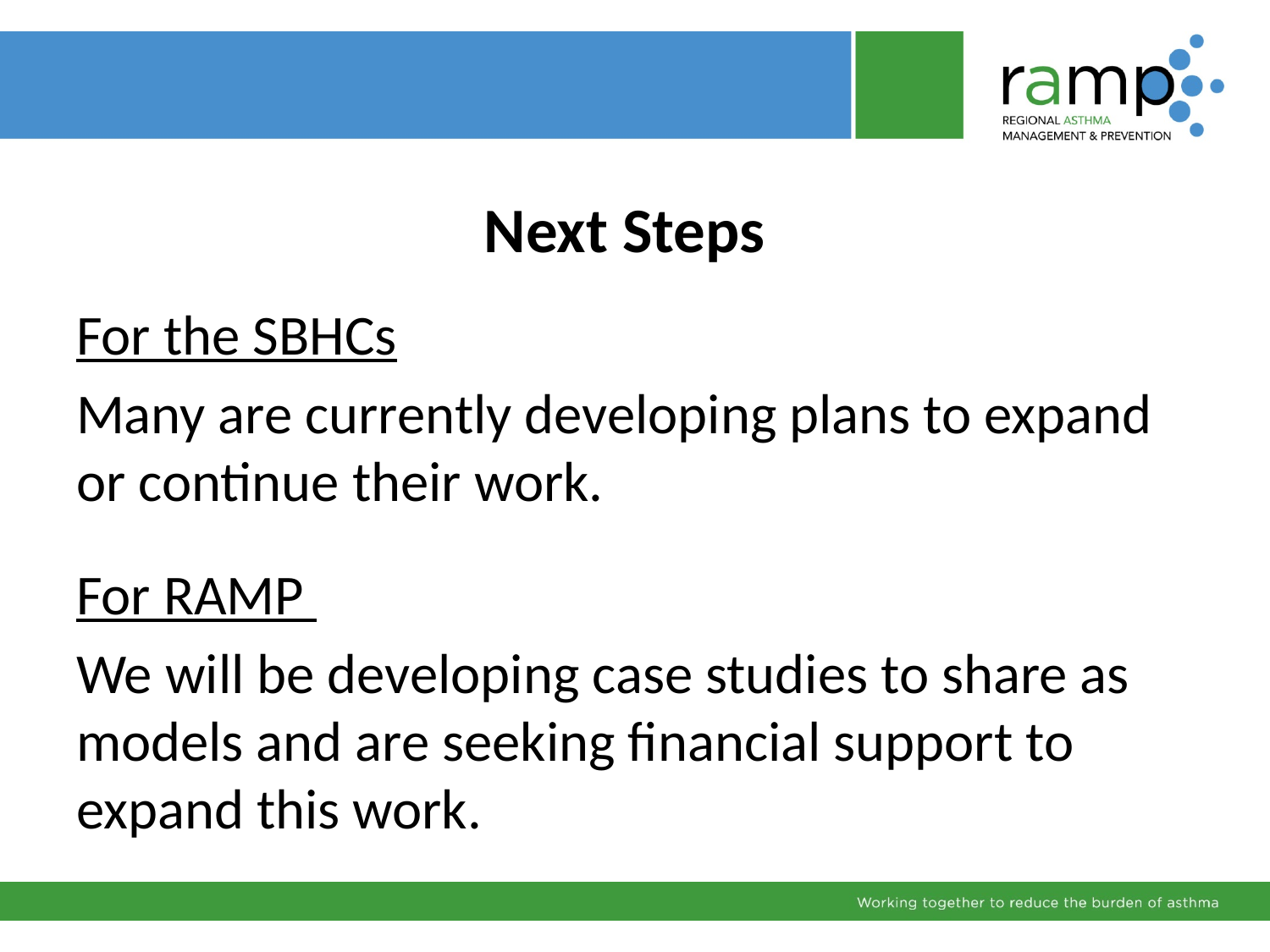

# Next Steps
For the SBHCs
Many are currently developing plans to expand or continue their work.

For RAMP
We will be developing case studies to share as models and are seeking financial support to expand this work.